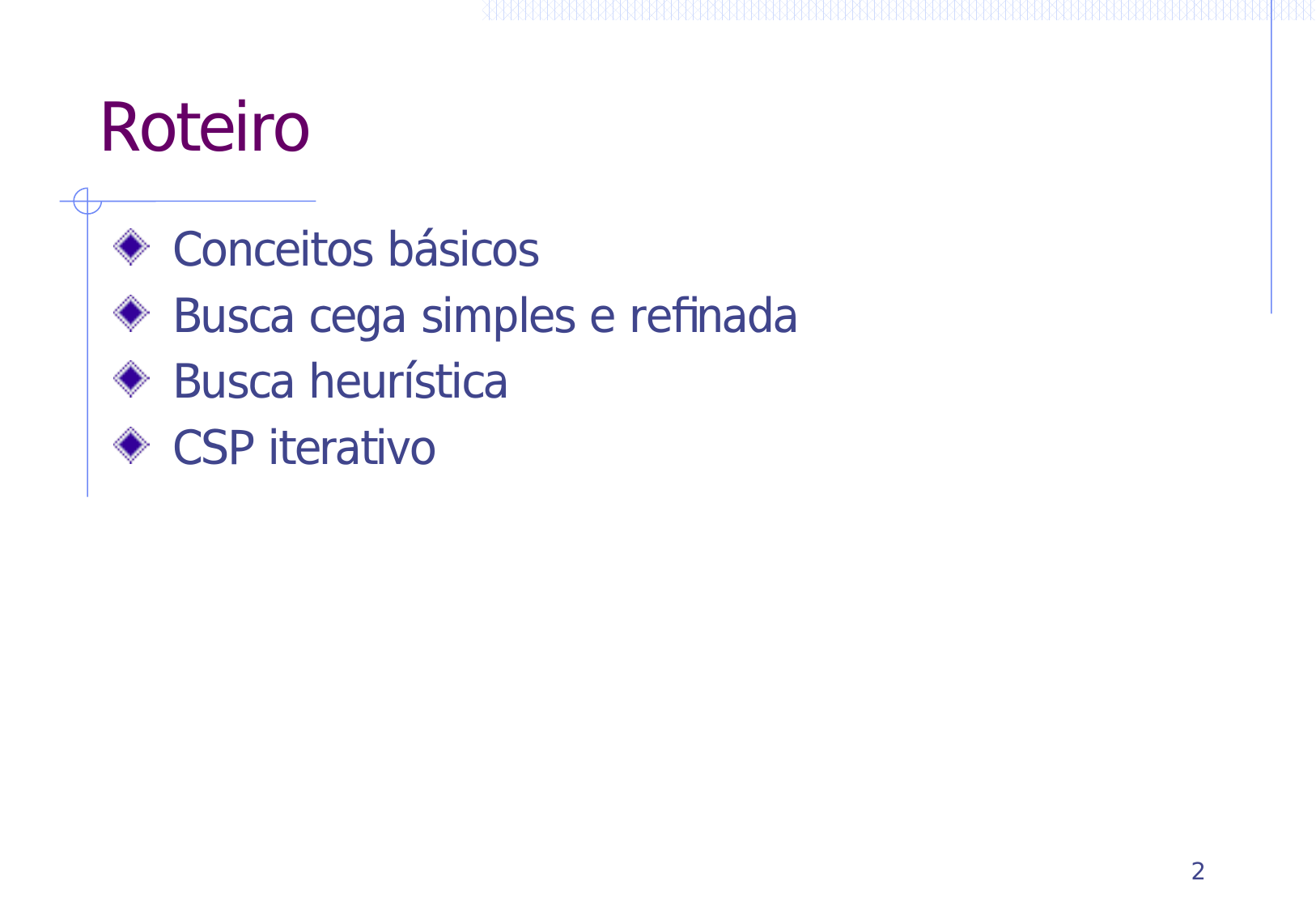

# Roteiro
 Conceitos básicos
 Busca cega simples e refinada
 Busca heurística
 CSP iterativo
2